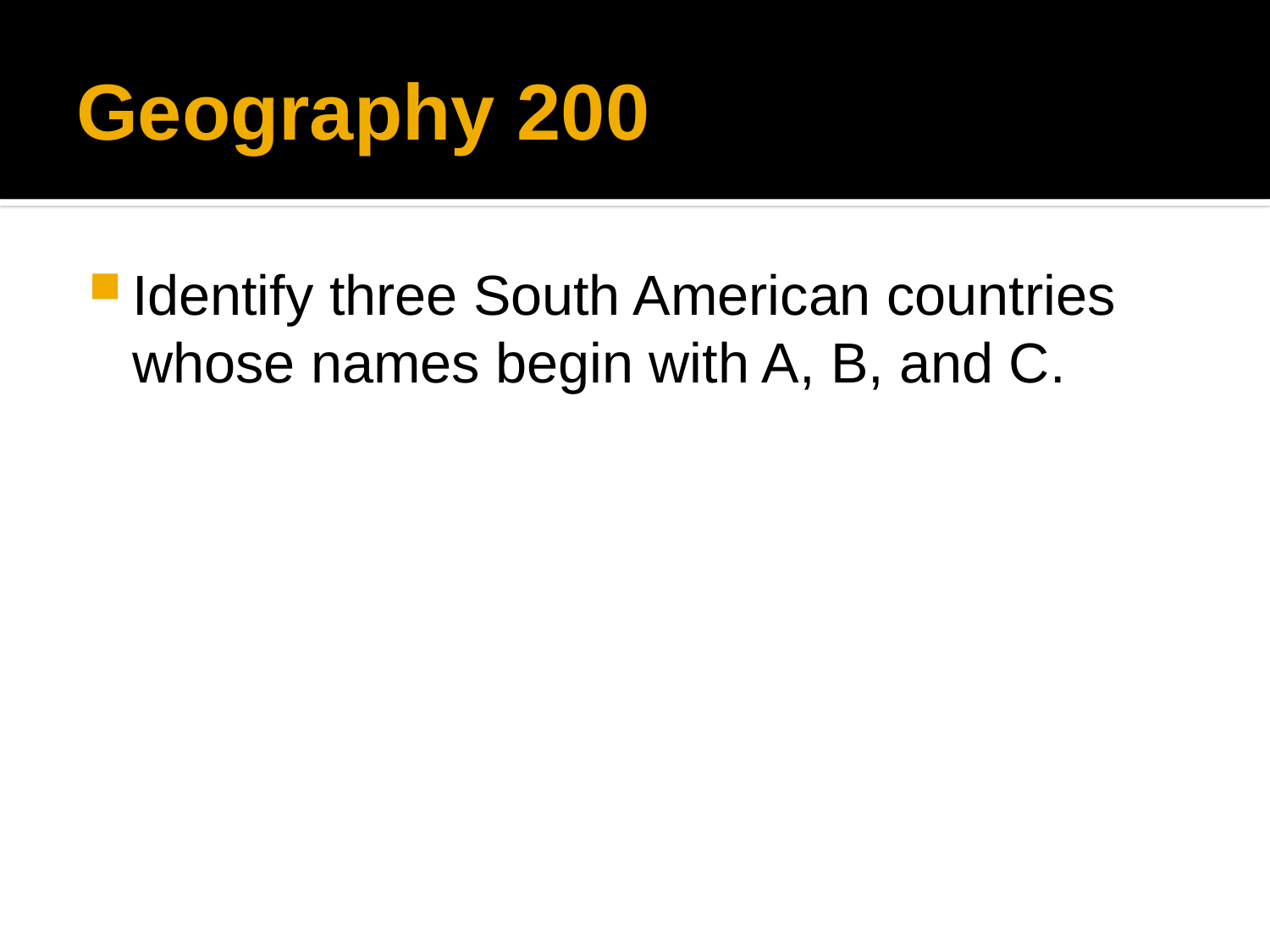

# Geography 200
Identify three South American countries whose names begin with A, B, and C.